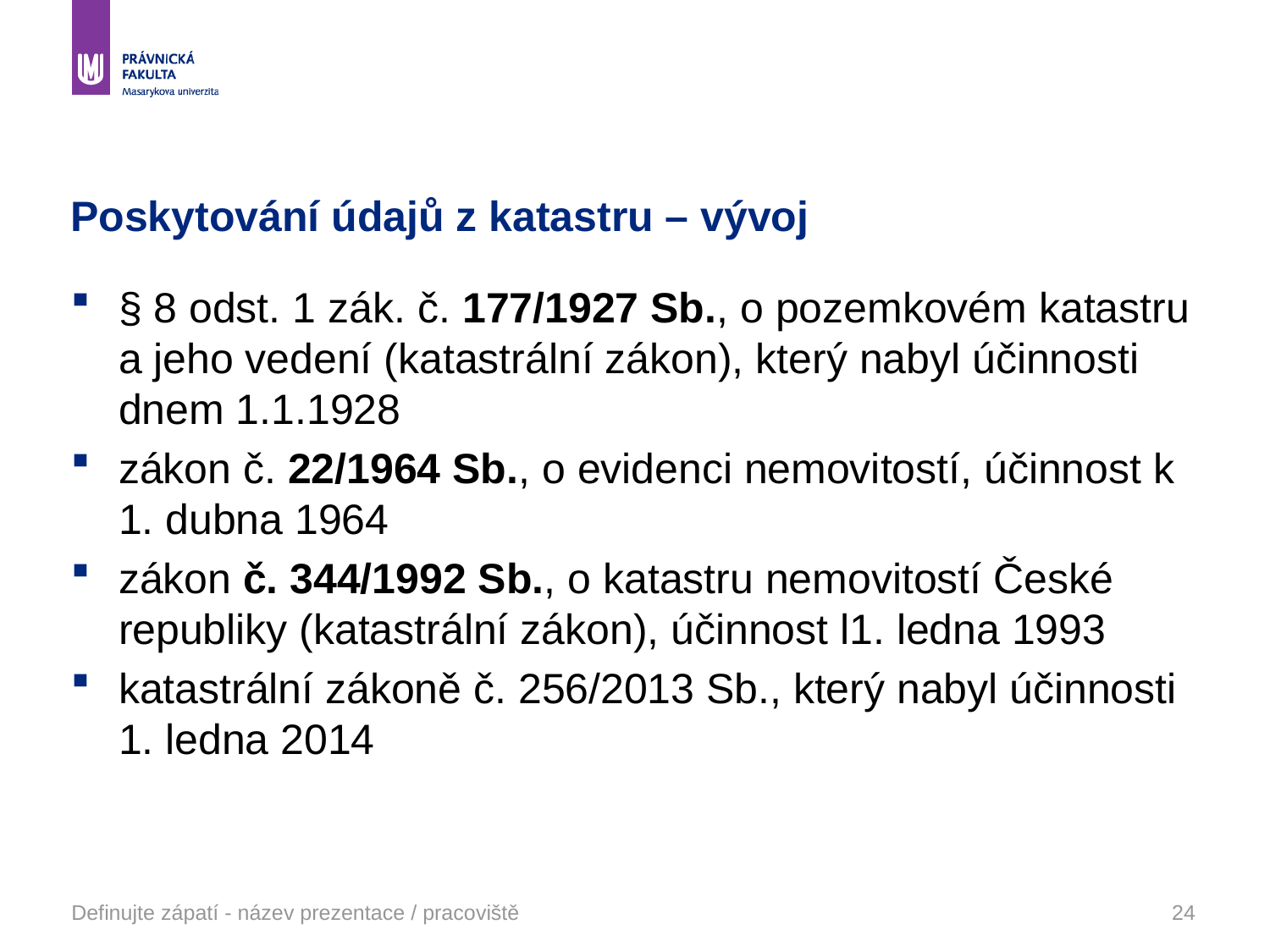

# Poskytování údajů z katastru – vývoj
§ 8 odst. 1 zák. č. 177/1927 Sb., o pozemkovém katastru a jeho vedení (katastrální zákon), který nabyl účinnosti dnem 1.1.1928
zákon č. 22/1964 Sb., o evidenci nemovitostí, účinnost k 1. dubna 1964
zákon č. 344/1992 Sb., o katastru nemovitostí České republiky (katastrální zákon), účinnost l1. ledna 1993
katastrální zákoně č. 256/2013 Sb., který nabyl účinnosti 1. ledna 2014
Definujte zápatí - název prezentace / pracoviště
24